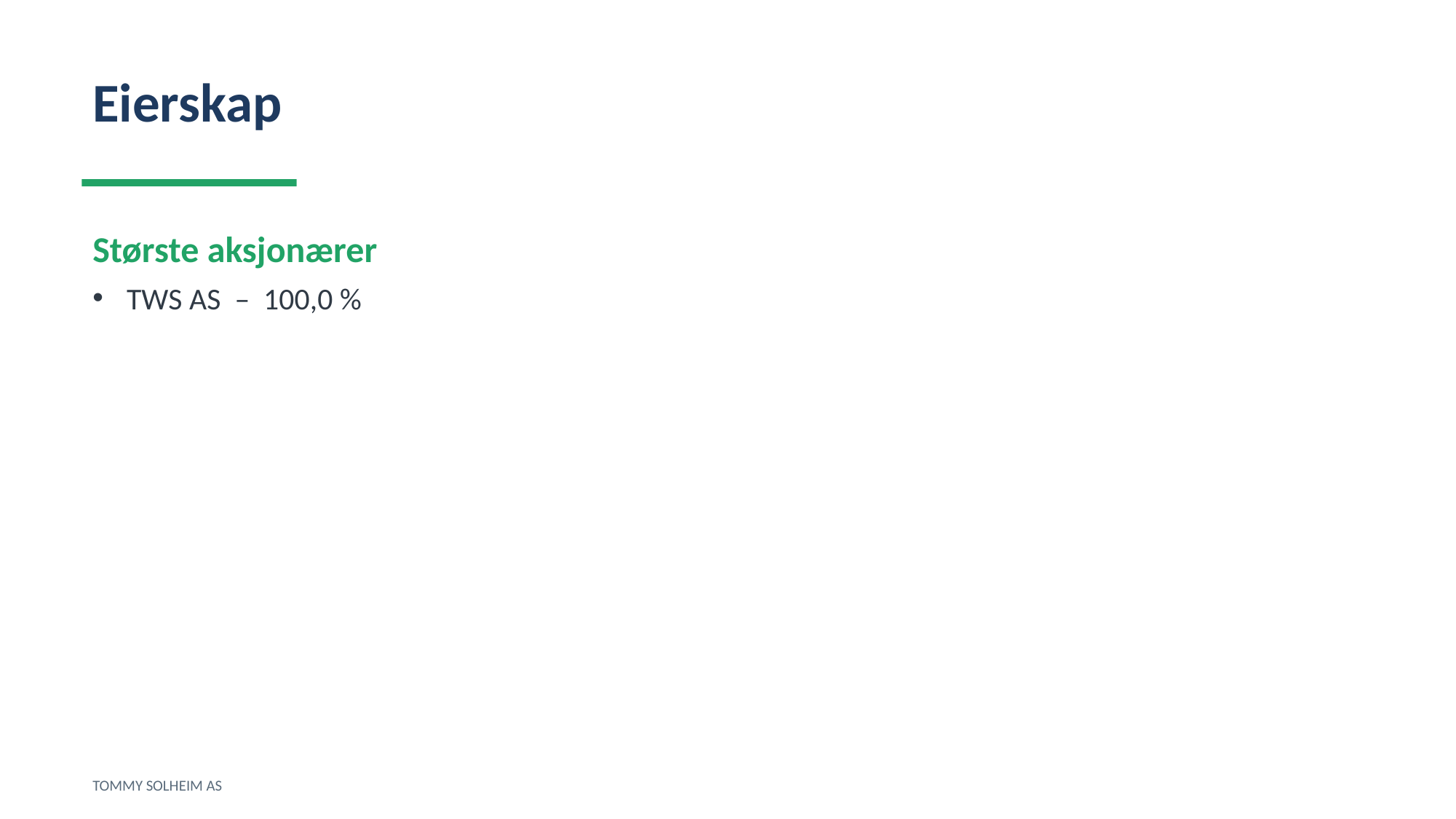

Eierskap

Største aksjonærer
TWS AS  –  100,0 %
TOMMY SOLHEIM AS